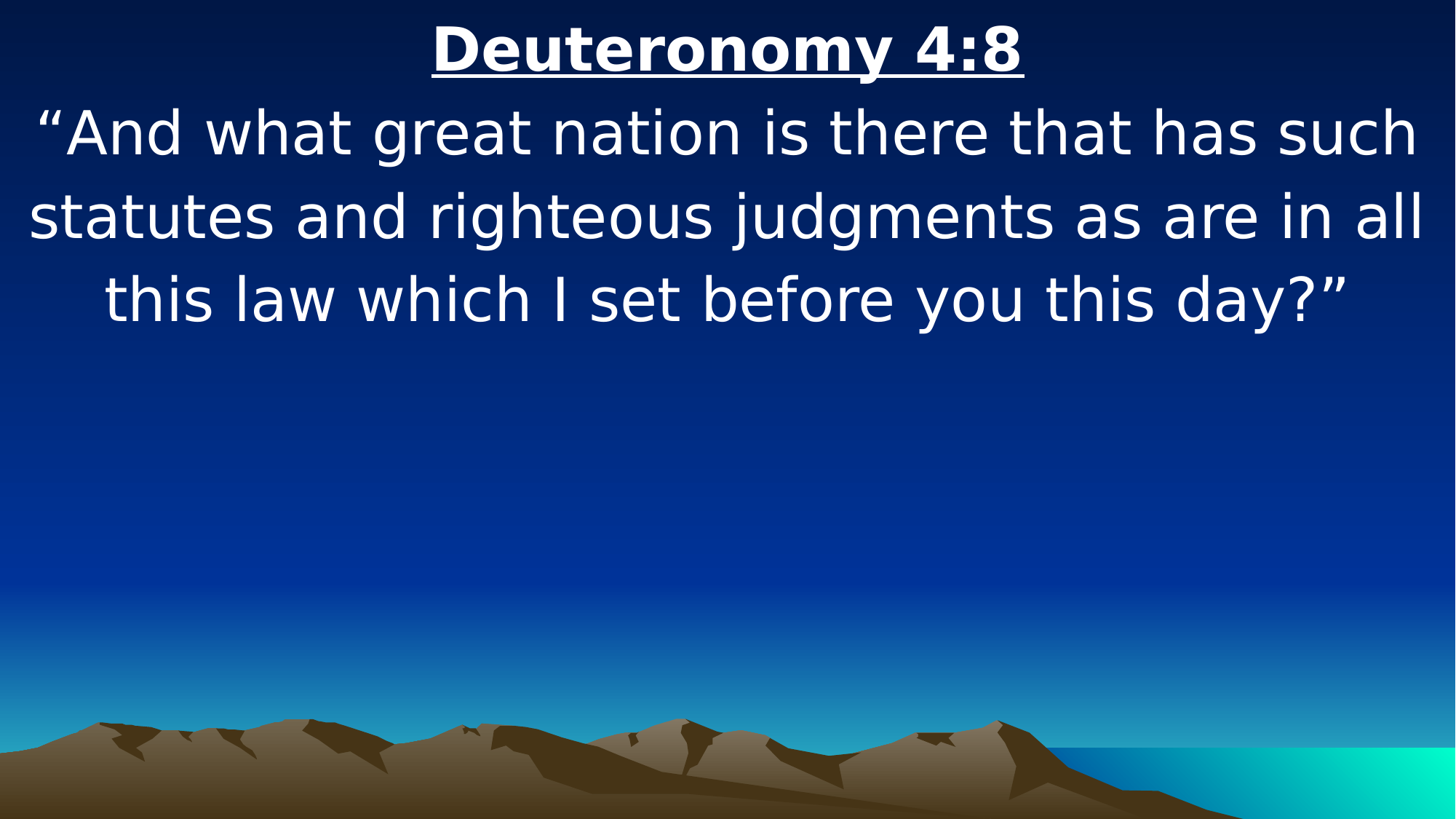

Deuteronomy 4:8
“And what great nation is there that has such statutes and righteous judgments as are in all this law which I set before you this day?”